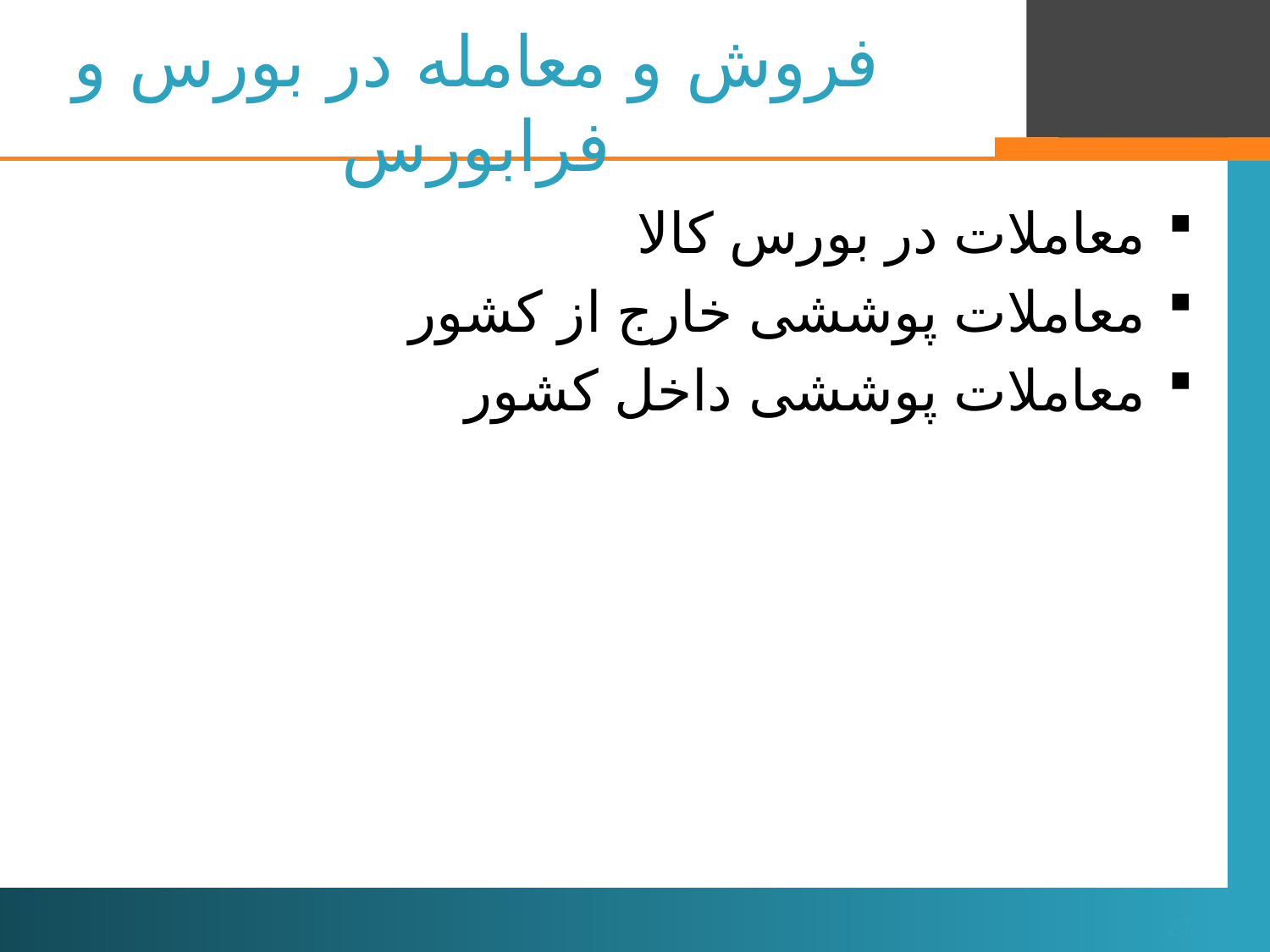

# فروش و معامله در بورس و فرابورس
معاملات در بورس کالا
معاملات پوششی خارج از کشور
معاملات پوششی داخل کشور
27